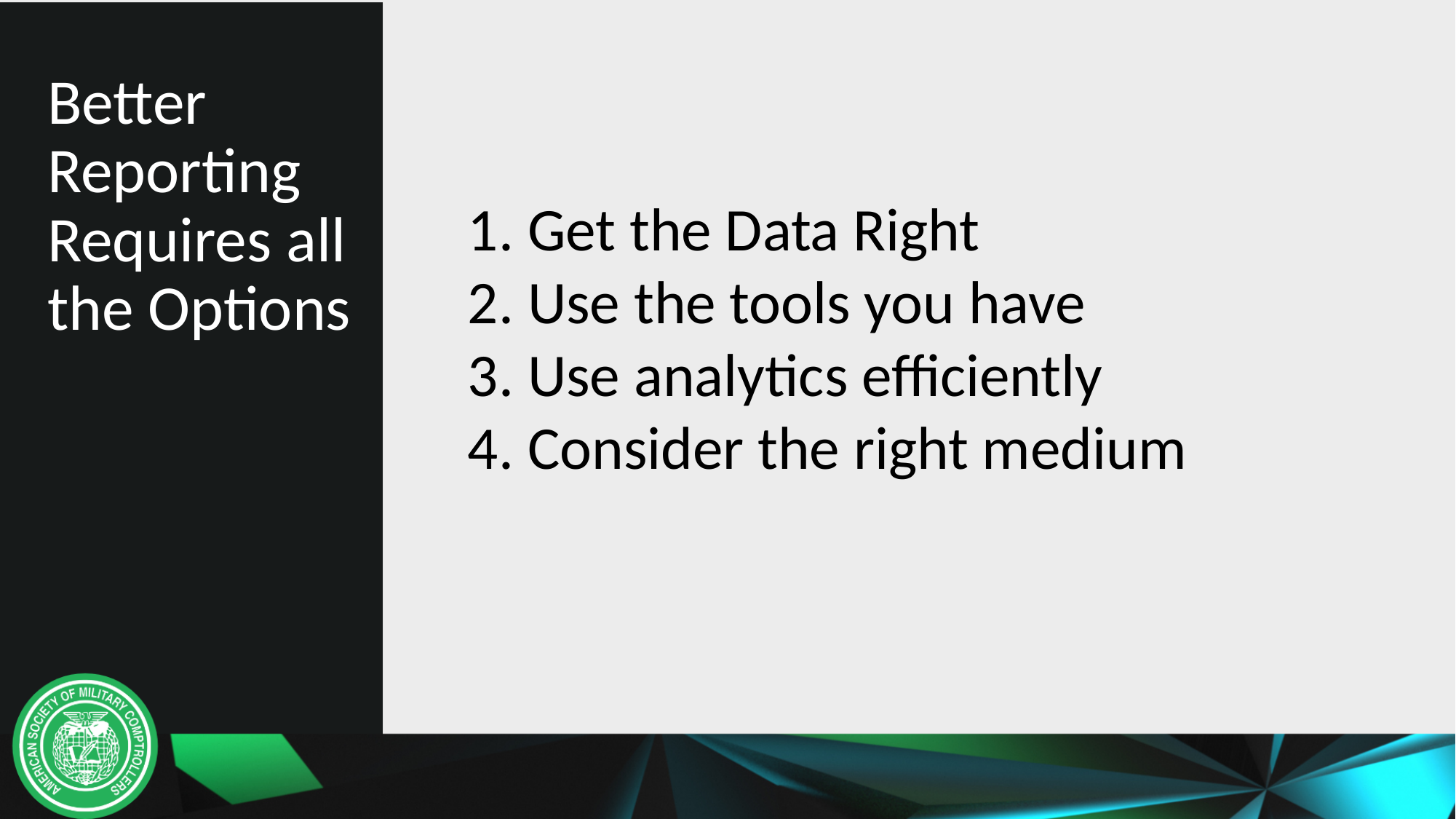

Better Reporting Requires all the Options
 Get the Data Right
 Use the tools you have
 Use analytics efficiently
 Consider the right medium